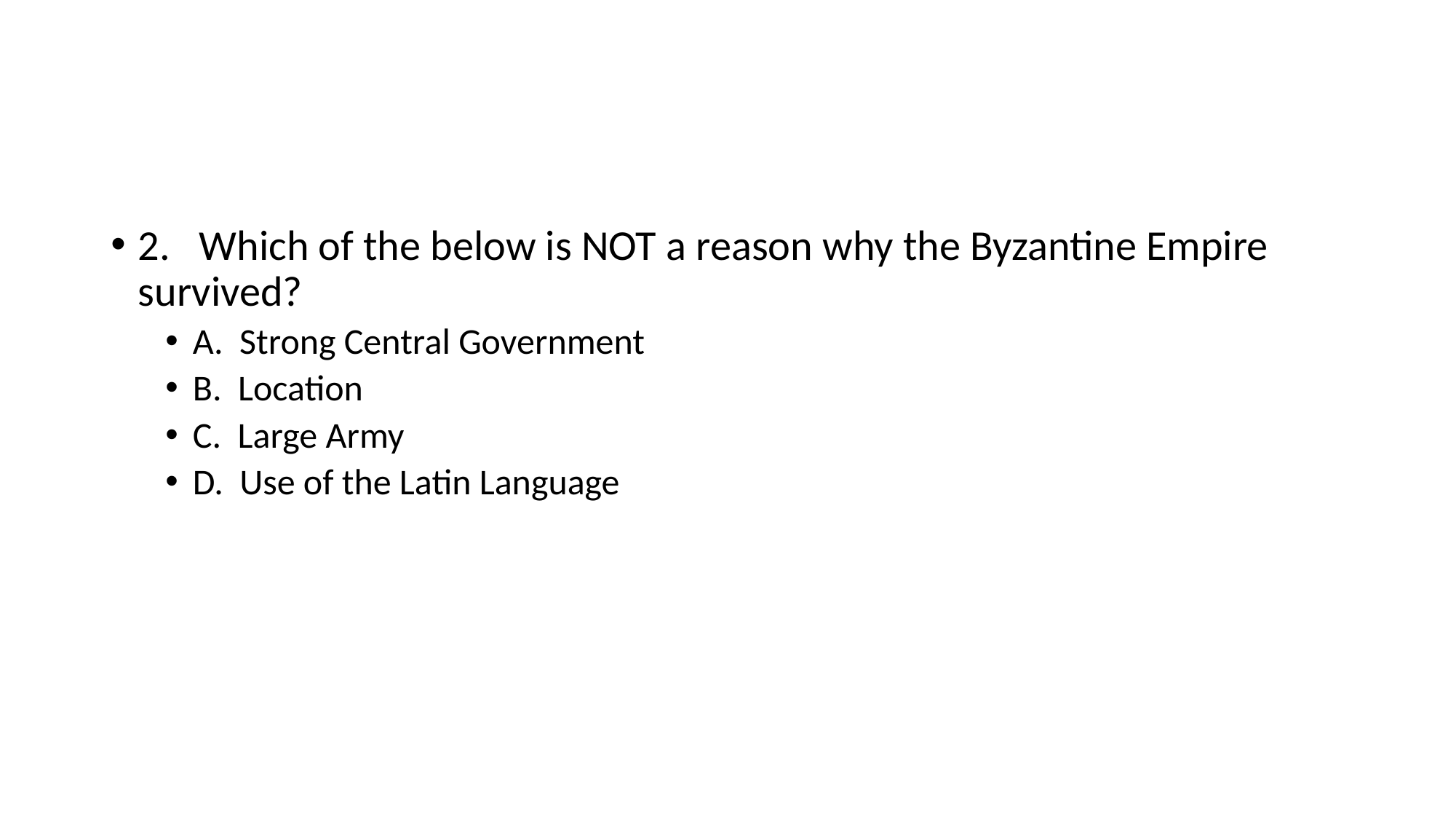

#
2.   Which of the below is NOT a reason why the Byzantine Empire survived?
A.  Strong Central Government
B.  Location
C.  Large Army
D.  Use of the Latin Language